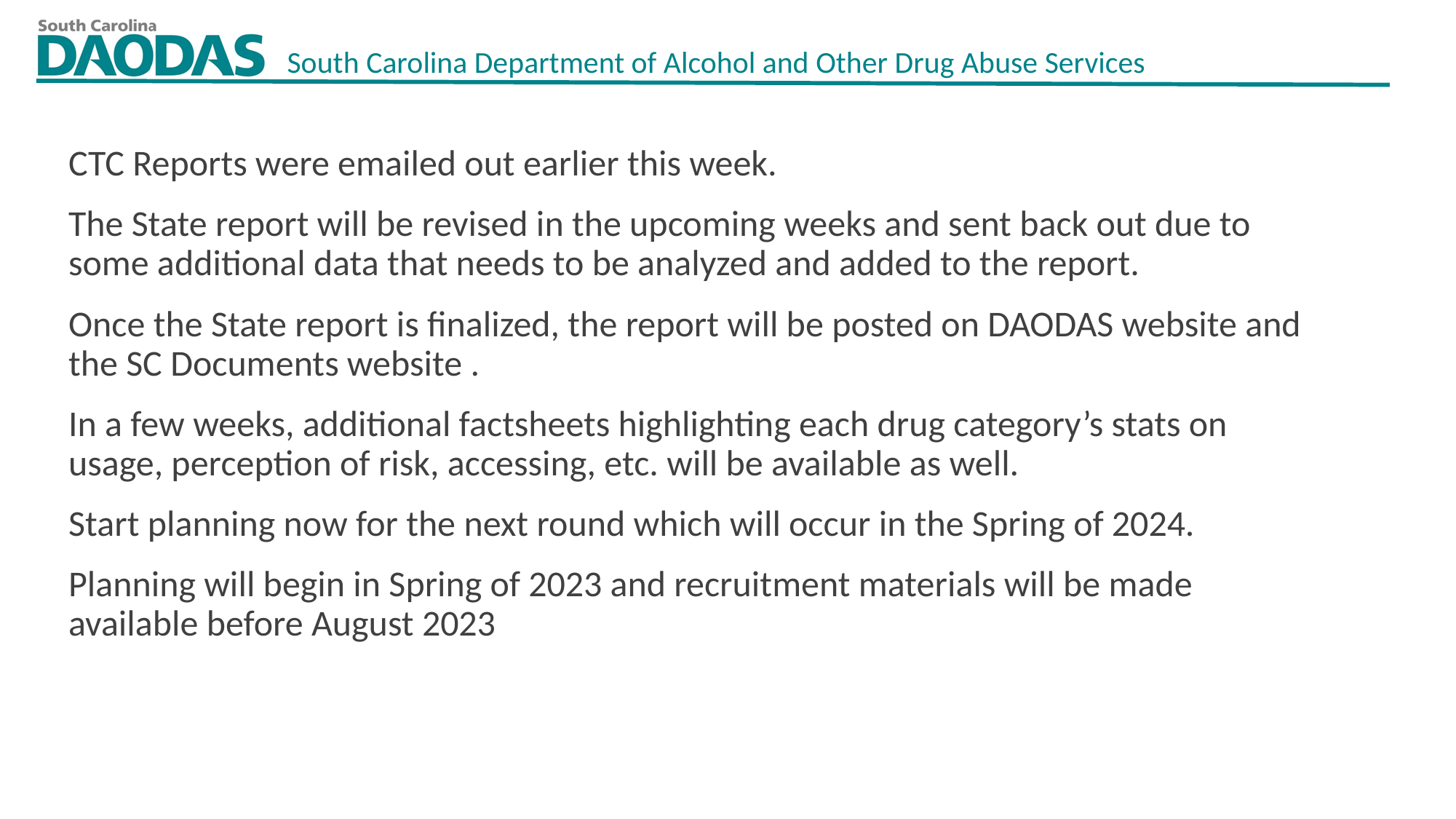

CTC Reports were emailed out earlier this week.
The State report will be revised in the upcoming weeks and sent back out due to some additional data that needs to be analyzed and added to the report.
Once the State report is finalized, the report will be posted on DAODAS website and the SC Documents website .
In a few weeks, additional factsheets highlighting each drug category’s stats on usage, perception of risk, accessing, etc. will be available as well.
Start planning now for the next round which will occur in the Spring of 2024.
Planning will begin in Spring of 2023 and recruitment materials will be made available before August 2023

8/4/2022